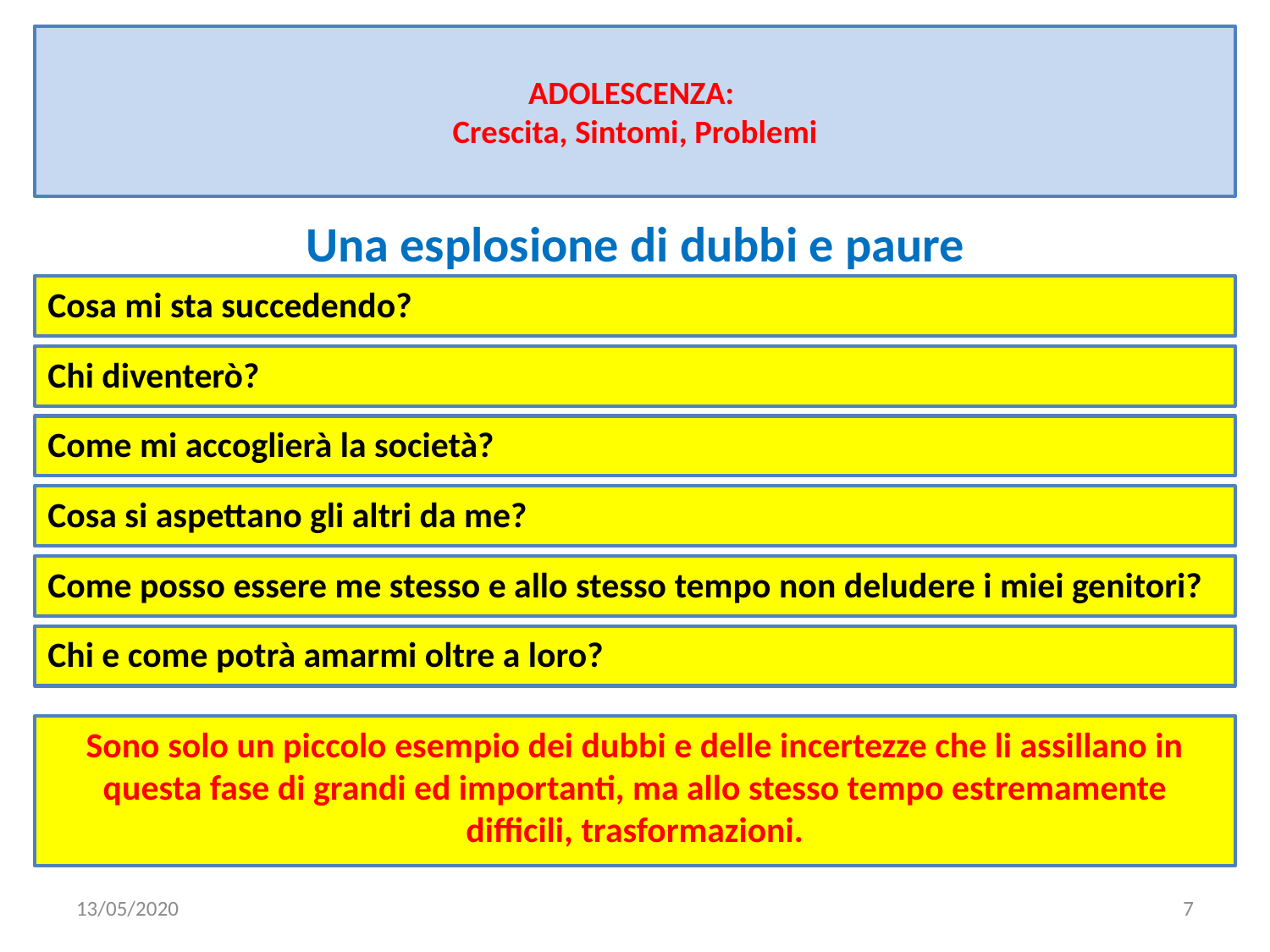

# ADOLESCENZA: Crescita, Sintomi, Problemi
Una esplosione di dubbi e paure
Cosa mi sta succedendo?

Chi diventerò?

Come mi accoglierà la società?

Cosa si aspettano gli altri da me?

Come posso essere me stesso e allo stesso tempo non deludere i miei genitori?

Chi e come potrà amarmi oltre a loro?

Sono solo un piccolo esempio dei dubbi e delle incertezze che li assillano in questa fase di grandi ed importanti, ma allo stesso tempo estremamente difficili, trasformazioni.
13/05/2020
7